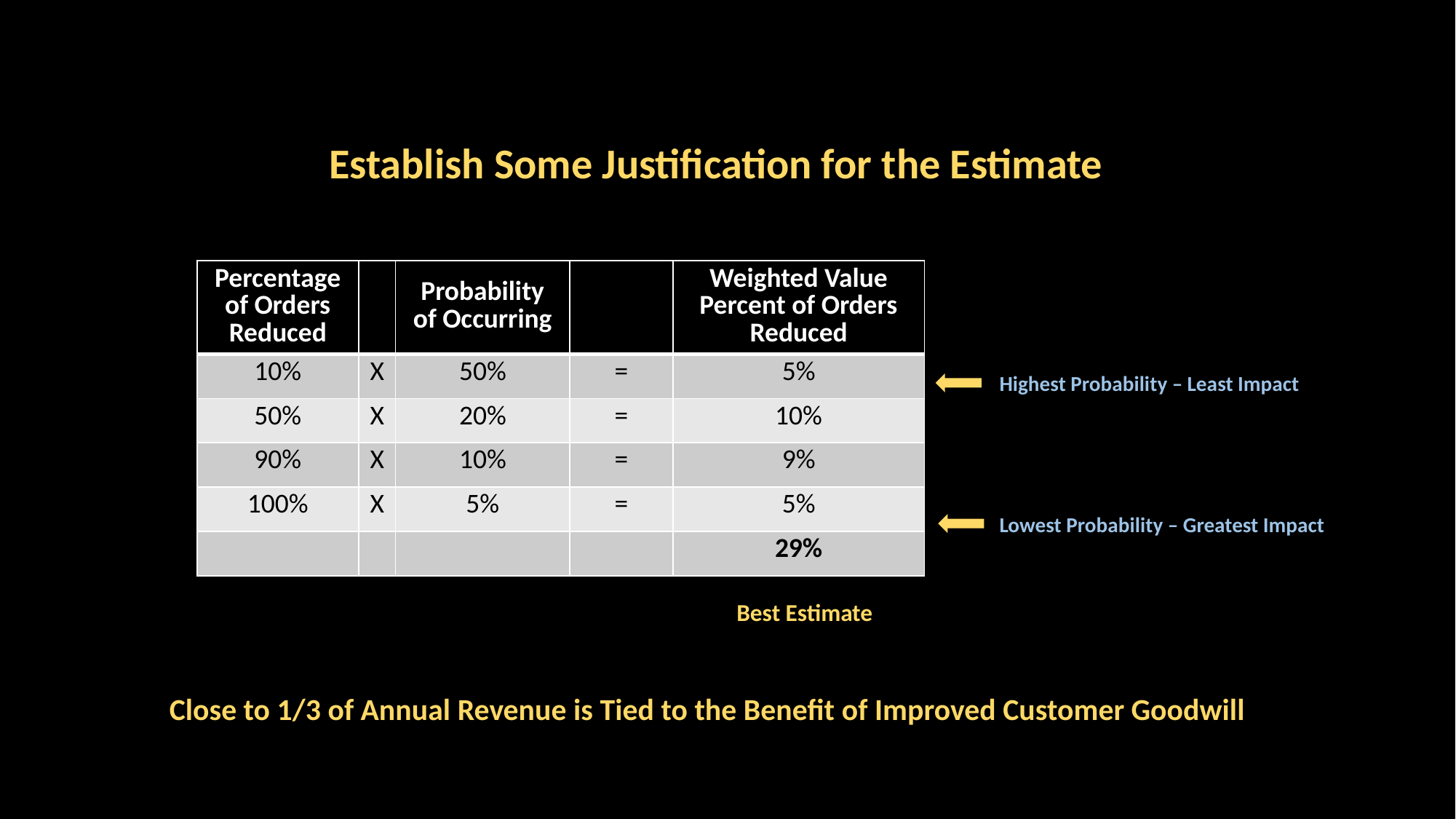

Establish Some Justification for the Estimate
| Percentage of Orders Reduced |  | Probability of Occurring |  | Weighted Value Percent of Orders Reduced |
| --- | --- | --- | --- | --- |
| 10% | X | 50% | = | 5% |
| 50% | X | 20% | = | 10% |
| 90% | X | 10% | = | 9% |
| 100% | X | 5% | = | 5% |
|  |  |  |  | 29% |
Highest Probability – Least Impact

Lowest Probability – Greatest Impact

Best Estimate
Close to 1/3 of Annual Revenue is Tied to the Benefit of Improved Customer Goodwill